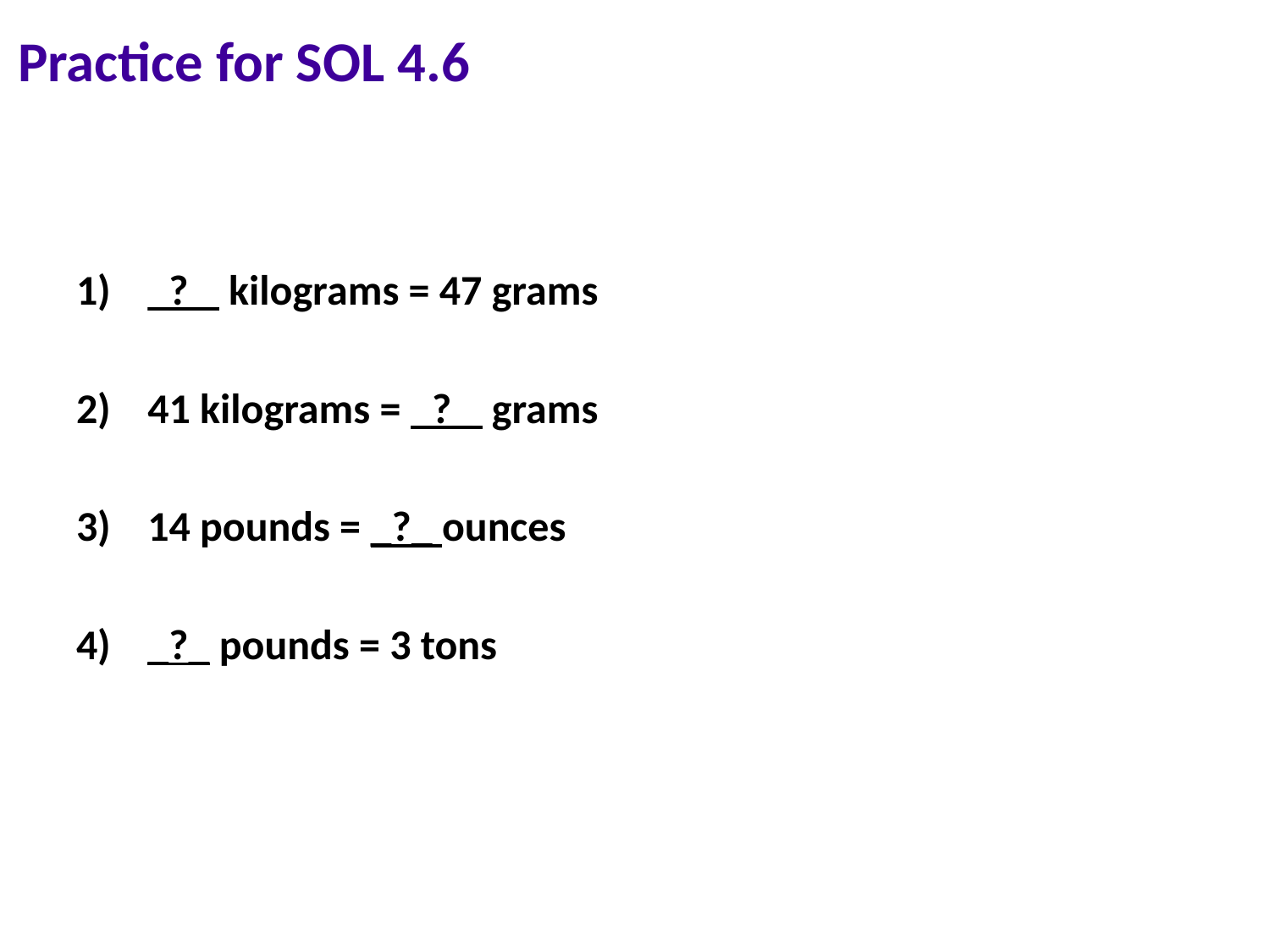

# Practice for SOL 4.6

_?_  kilograms = 47 grams

41 kilograms = _?_  grams

14 pounds = _?_ ounces

_?_ pounds = 3 tons